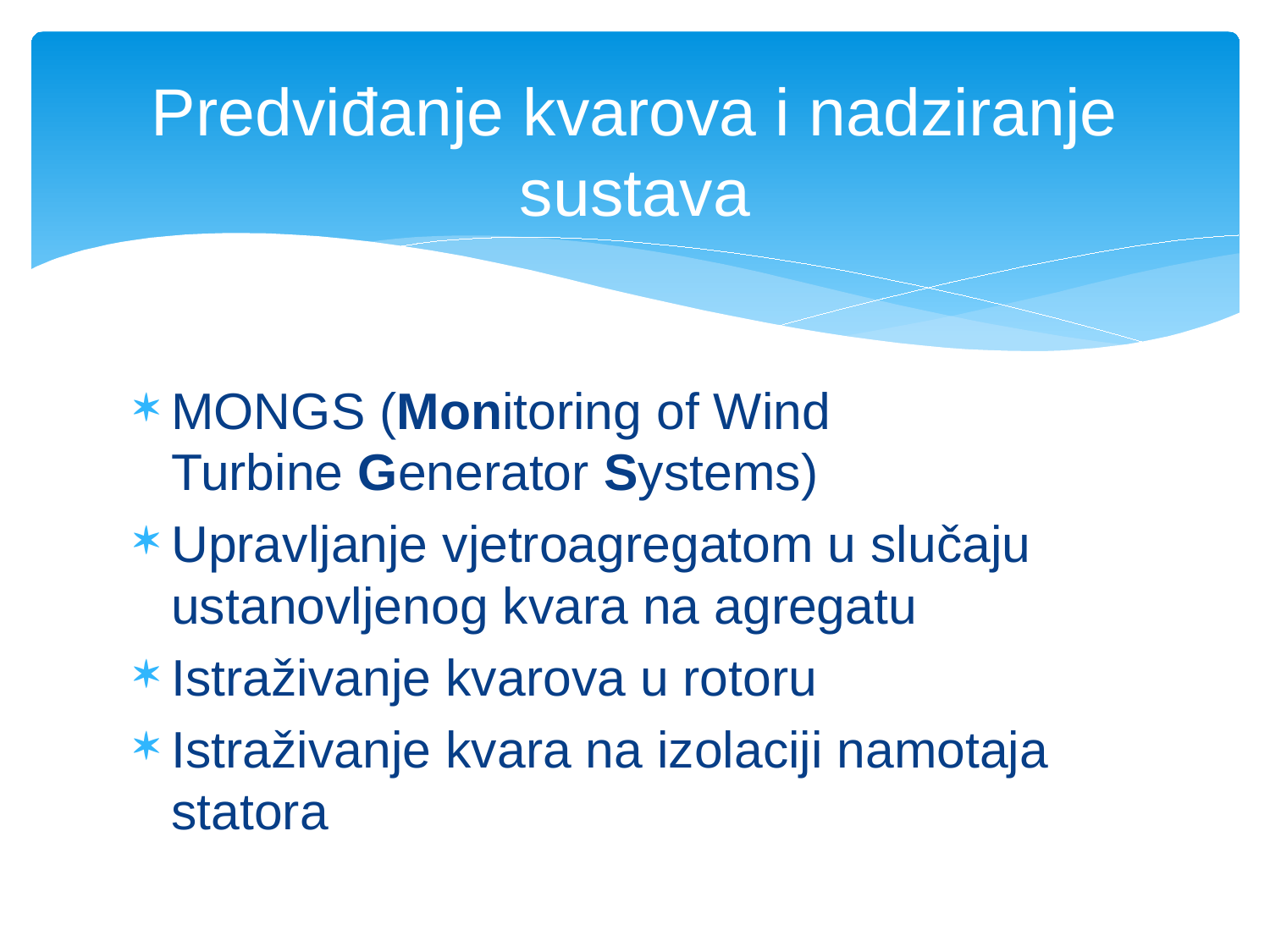

# Predviđanje kvarova i nadziranje sustava
MONGS (Monitoring of Wind Turbine Generator Systems)
Upravljanje vjetroagregatom u slučaju ustanovljenog kvara na agregatu
Istraživanje kvarova u rotoru
Istraživanje kvara na izolaciji namotaja statora